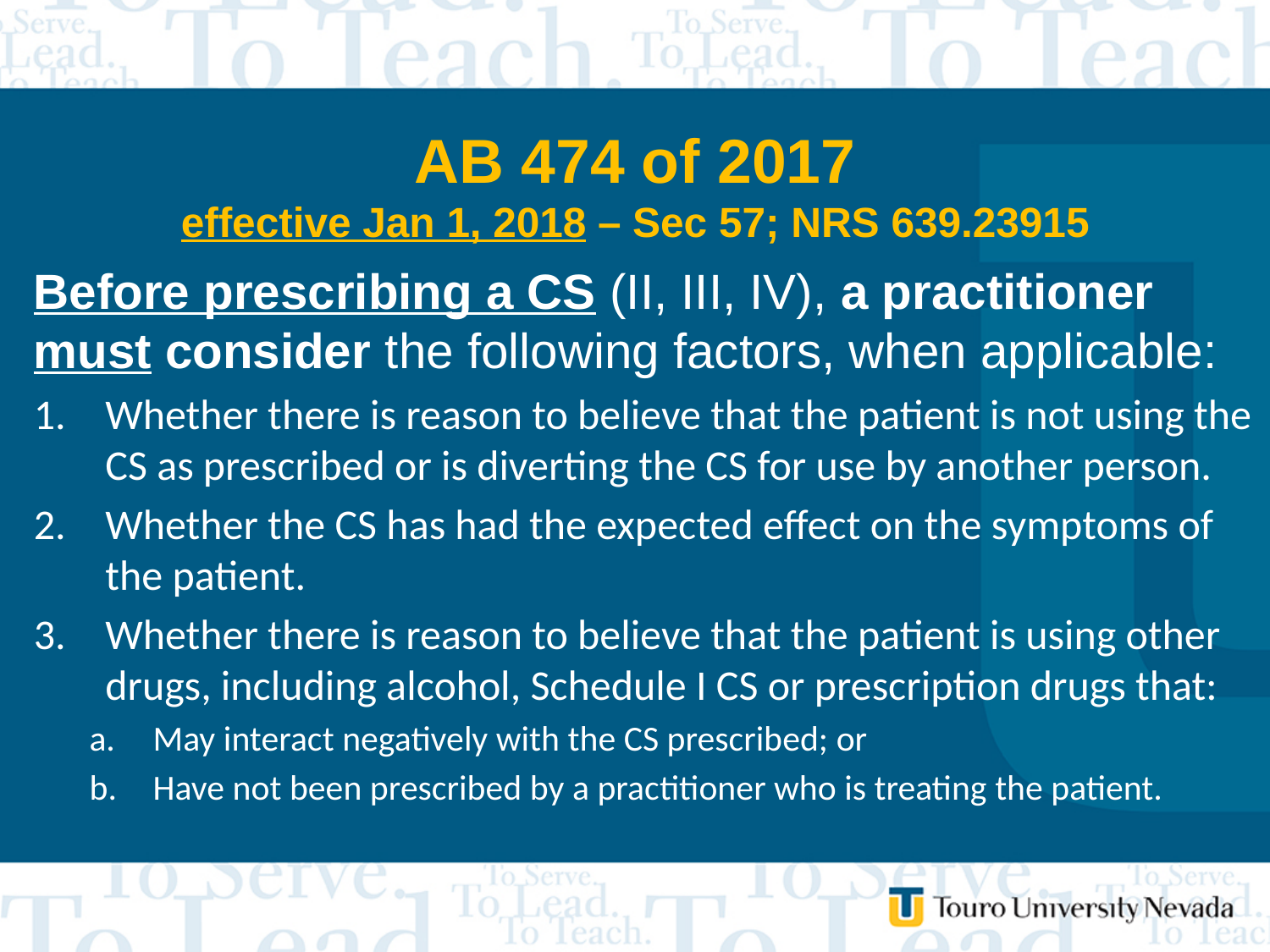

# AB 474 of 2017 effective Jan 1, 2018 – Sec 57; NRS 639.23915
Before prescribing a CS (II, III, IV), a practitioner must consider the following factors, when applicable:
Whether there is reason to believe that the patient is not using the CS as prescribed or is diverting the CS for use by another person.
Whether the CS has had the expected effect on the symptoms of the patient.
Whether there is reason to believe that the patient is using other drugs, including alcohol, Schedule I CS or prescription drugs that:
May interact negatively with the CS prescribed; or
Have not been prescribed by a practitioner who is treating the patient.